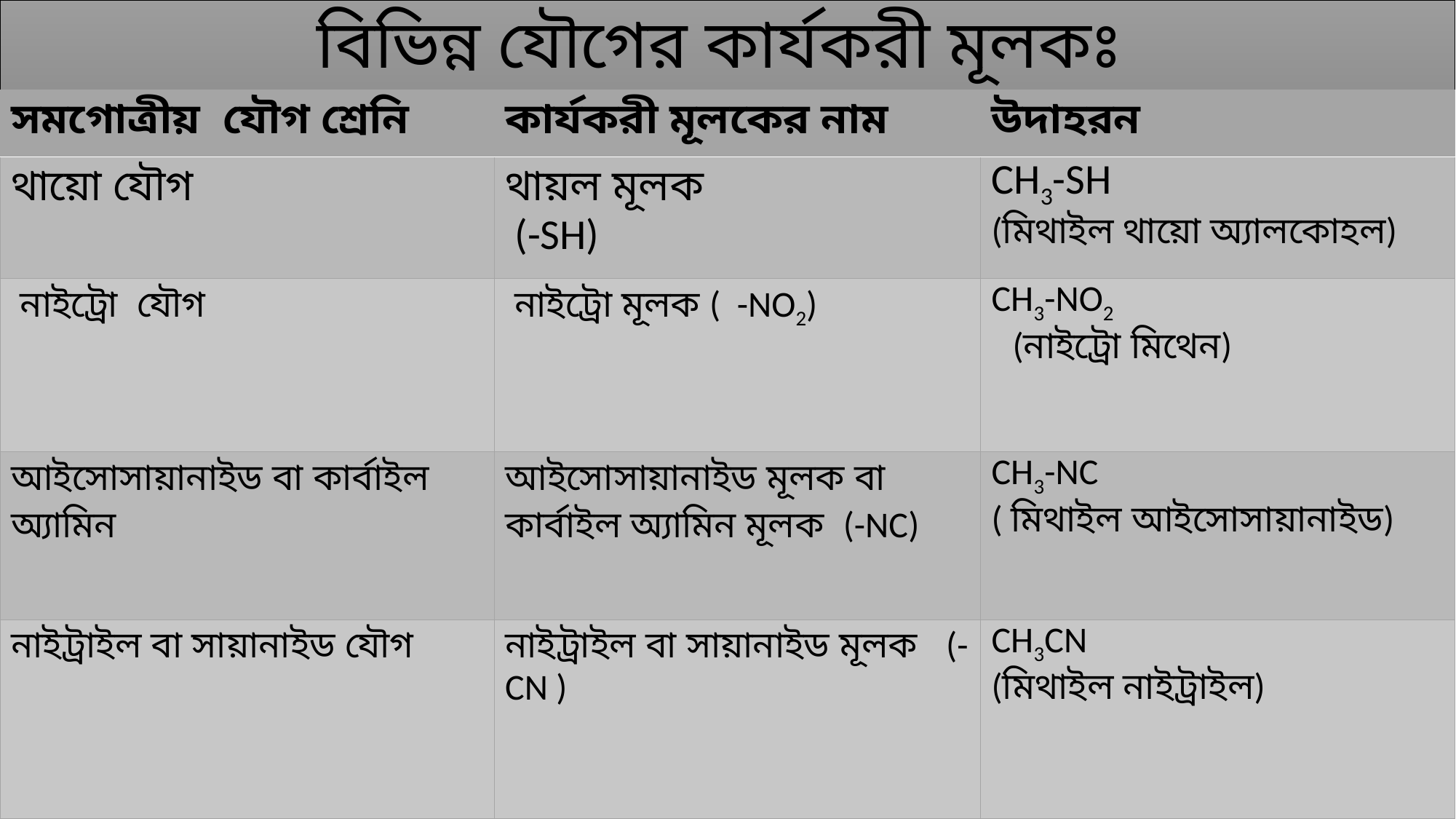

# বিভিন্ন যৌগের কার্যকরী মূলকঃ
| সমগোত্রীয় যৌগ শ্রেনি | কার্যকরী মূলকের নাম | উদাহরন |
| --- | --- | --- |
| থায়ো যৌগ | থায়ল মূলক (-SH) | CH3-SH (মিথাইল থায়ো অ্যালকোহল) |
| নাইট্রো যৌগ | নাইট্রো মূলক ( -NO2) | CH3-NO2 (নাইট্রো মিথেন) |
| আইসোসায়ানাইড বা কার্বাইল অ্যামিন | আইসোসায়ানাইড মূলক বা কার্বাইল অ্যামিন মূলক (-NC) | CH3-NC ( মিথাইল আইসোসায়ানাইড) |
| নাইট্রাইল বা সায়ানাইড যৌগ | নাইট্রাইল বা সায়ানাইড মূলক (-CN ) | CH3CN (মিথাইল নাইট্রাইল) |